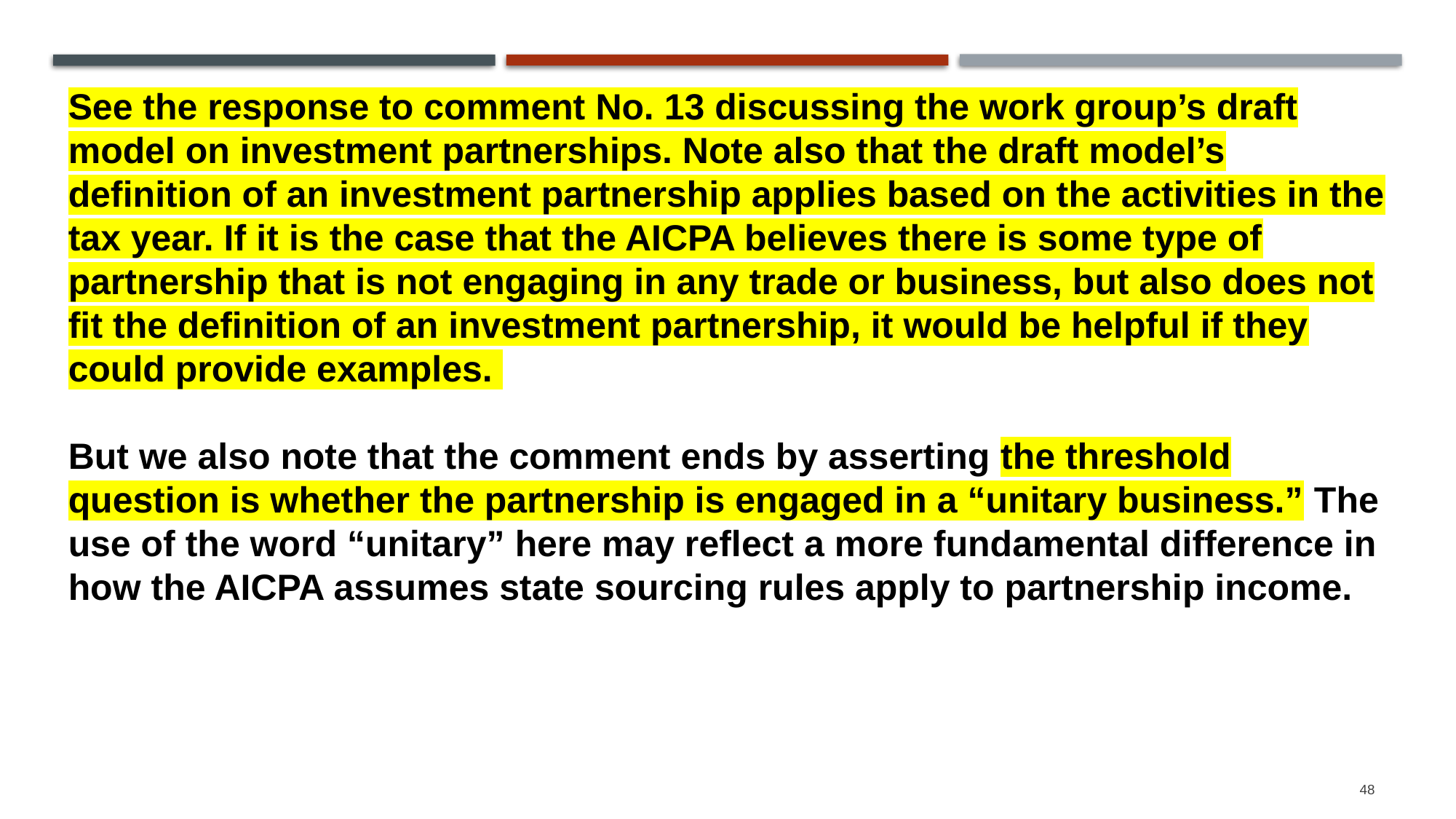

See the response to comment No. 13 discussing the work group’s draft model on investment partnerships. Note also that the draft model’s definition of an investment partnership applies based on the activities in the tax year. If it is the case that the AICPA believes there is some type of partnership that is not engaging in any trade or business, but also does not fit the definition of an investment partnership, it would be helpful if they could provide examples.

But we also note that the comment ends by asserting the threshold question is whether the partnership is engaged in a “unitary business.” The use of the word “unitary” here may reflect a more fundamental difference in how the AICPA assumes state sourcing rules apply to partnership income.

48